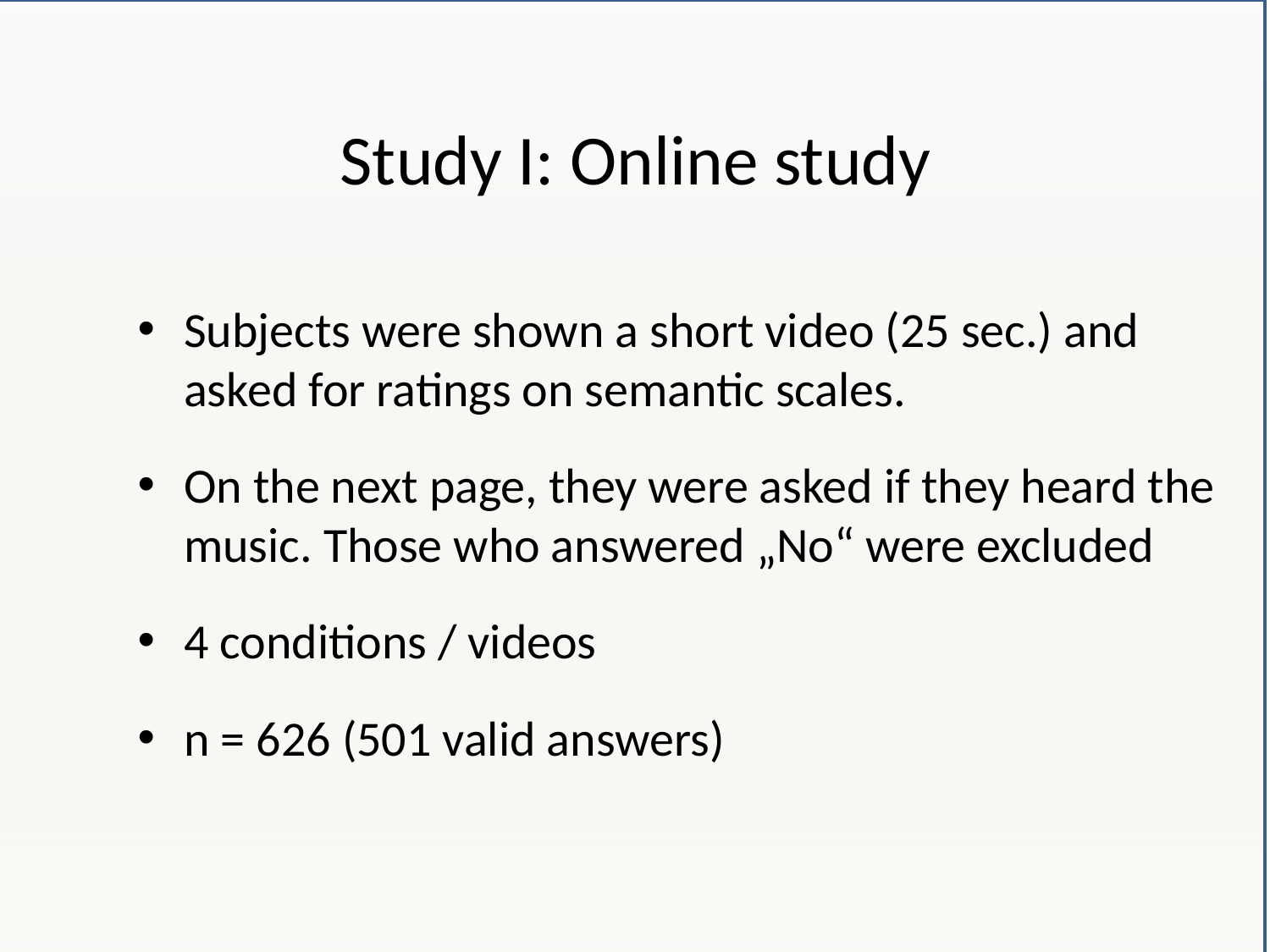

# Study I: Online study
Subjects were shown a short video (25 sec.) and asked for ratings on semantic scales.
On the next page, they were asked if they heard the music. Those who answered „No“ were excluded
4 conditions / videos
n = 626 (501 valid answers)